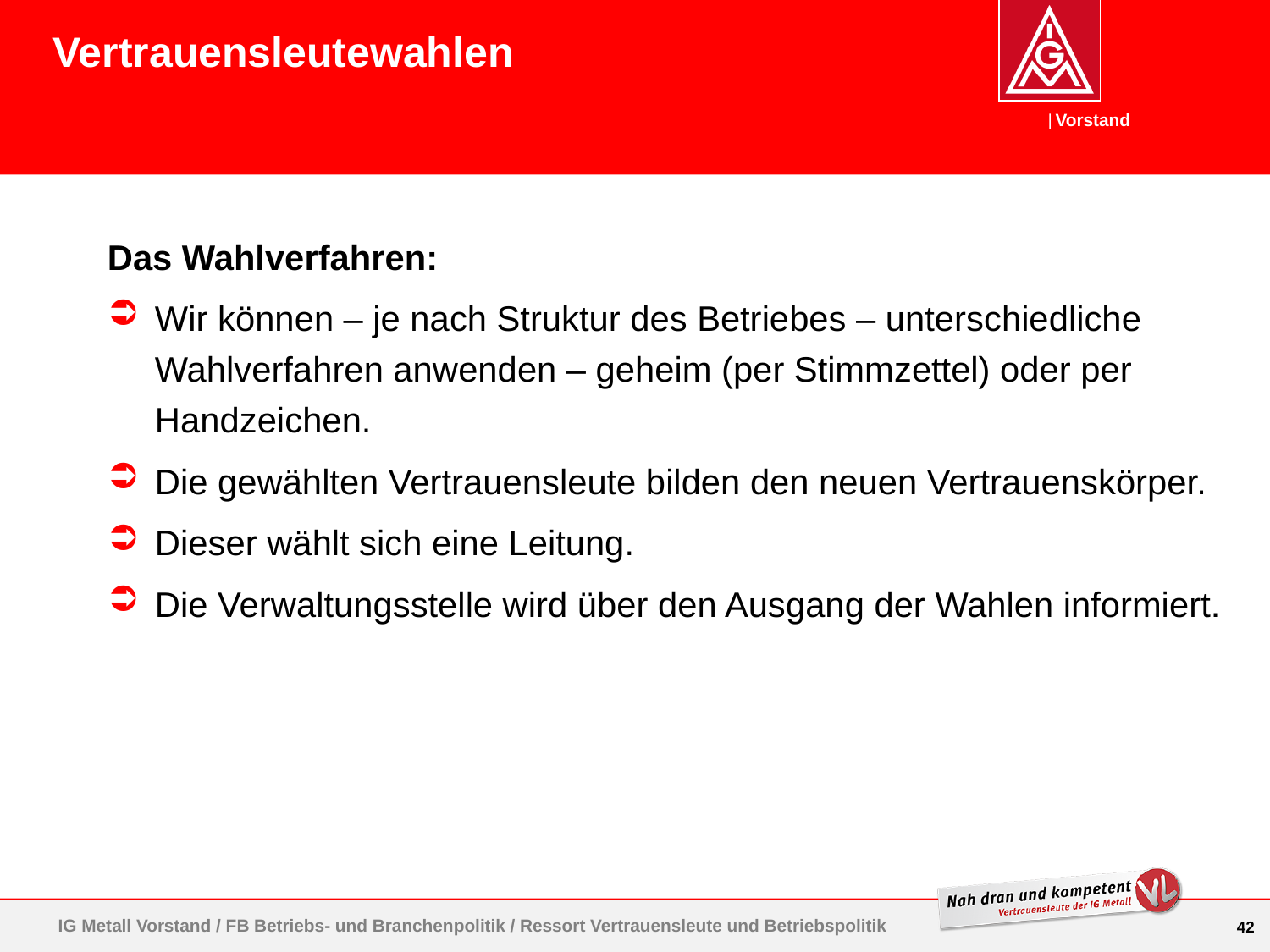

Vertrauensleutewahlen
Das Wahlverfahren:
Wir können – je nach Struktur des Betriebes – unterschiedliche Wahlverfahren anwenden – geheim (per Stimmzettel) oder per Handzeichen.
Die gewählten Vertrauensleute bilden den neuen Vertrauenskörper.
Dieser wählt sich eine Leitung.
Die Verwaltungsstelle wird über den Ausgang der Wahlen informiert.
IG Metall Vorstand / FB Betriebs- und Branchenpolitik / Ressort Vertrauensleute und Betriebspolitik
42